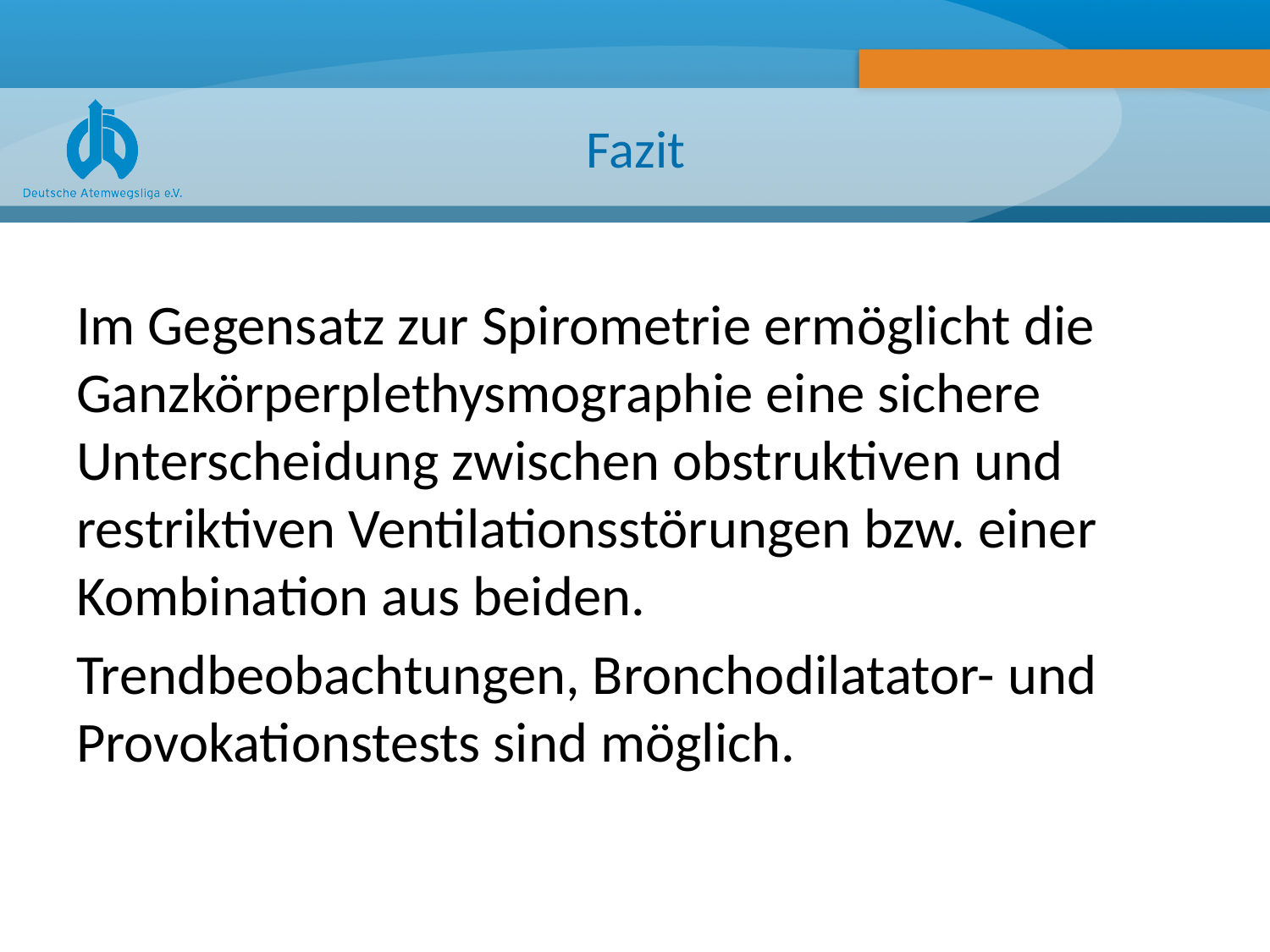

# Fazit
Im Gegensatz zur Spirometrie ermöglicht die Ganzkörperplethysmographie eine sichere Unterscheidung zwischen obstruktiven und restriktiven Ventilationsstörungen bzw. einer Kombination aus beiden.
Trendbeobachtungen, Bronchodilatator- und Provokationstests sind möglich.